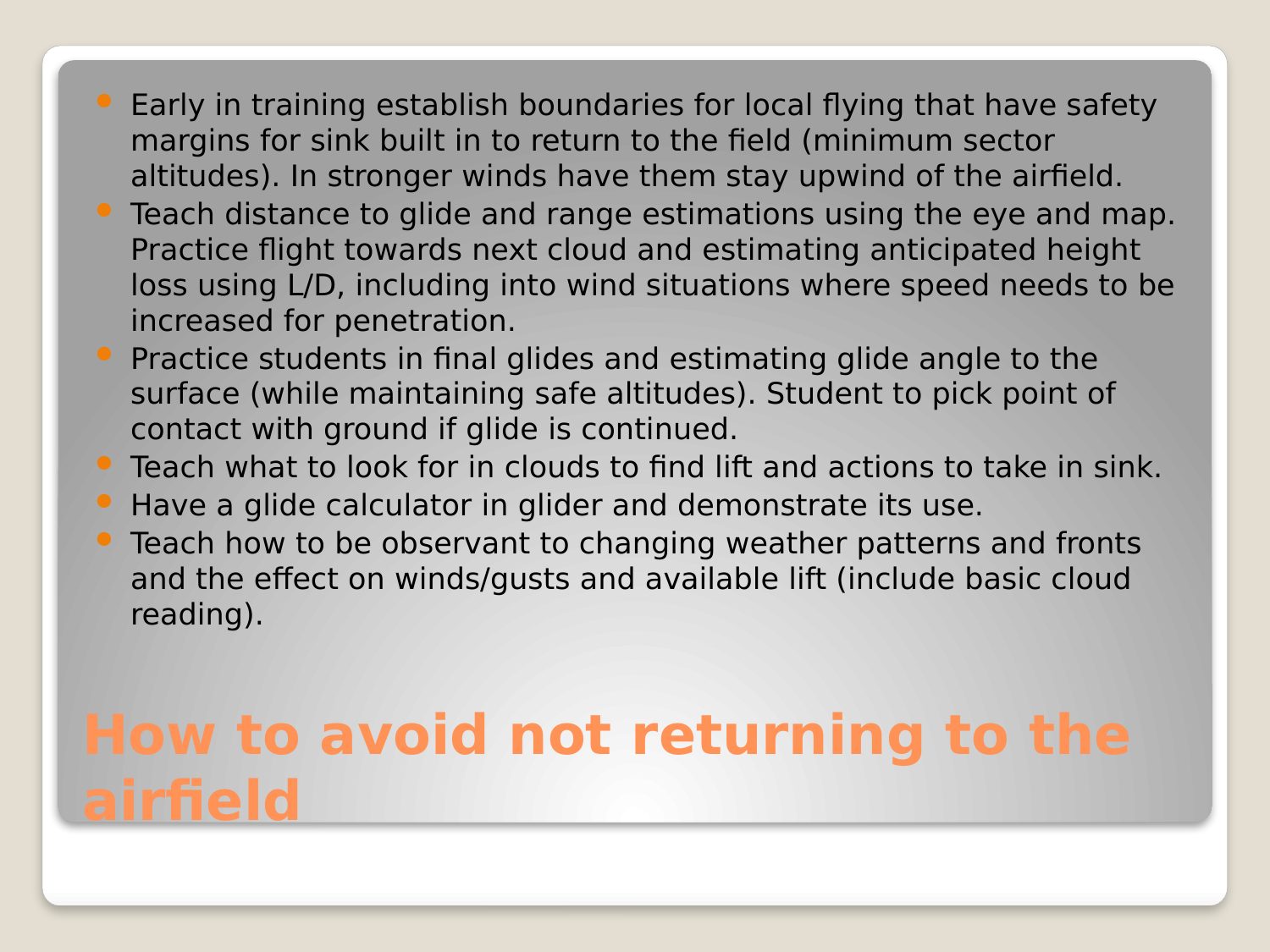

Early in training establish boundaries for local flying that have safety margins for sink built in to return to the field (minimum sector altitudes). In stronger winds have them stay upwind of the airfield.
Teach distance to glide and range estimations using the eye and map. Practice flight towards next cloud and estimating anticipated height loss using L/D, including into wind situations where speed needs to be increased for penetration.
Practice students in final glides and estimating glide angle to the surface (while maintaining safe altitudes). Student to pick point of contact with ground if glide is continued.
Teach what to look for in clouds to find lift and actions to take in sink.
Have a glide calculator in glider and demonstrate its use.
Teach how to be observant to changing weather patterns and fronts and the effect on winds/gusts and available lift (include basic cloud reading).

# How to avoid not returning to the airfield